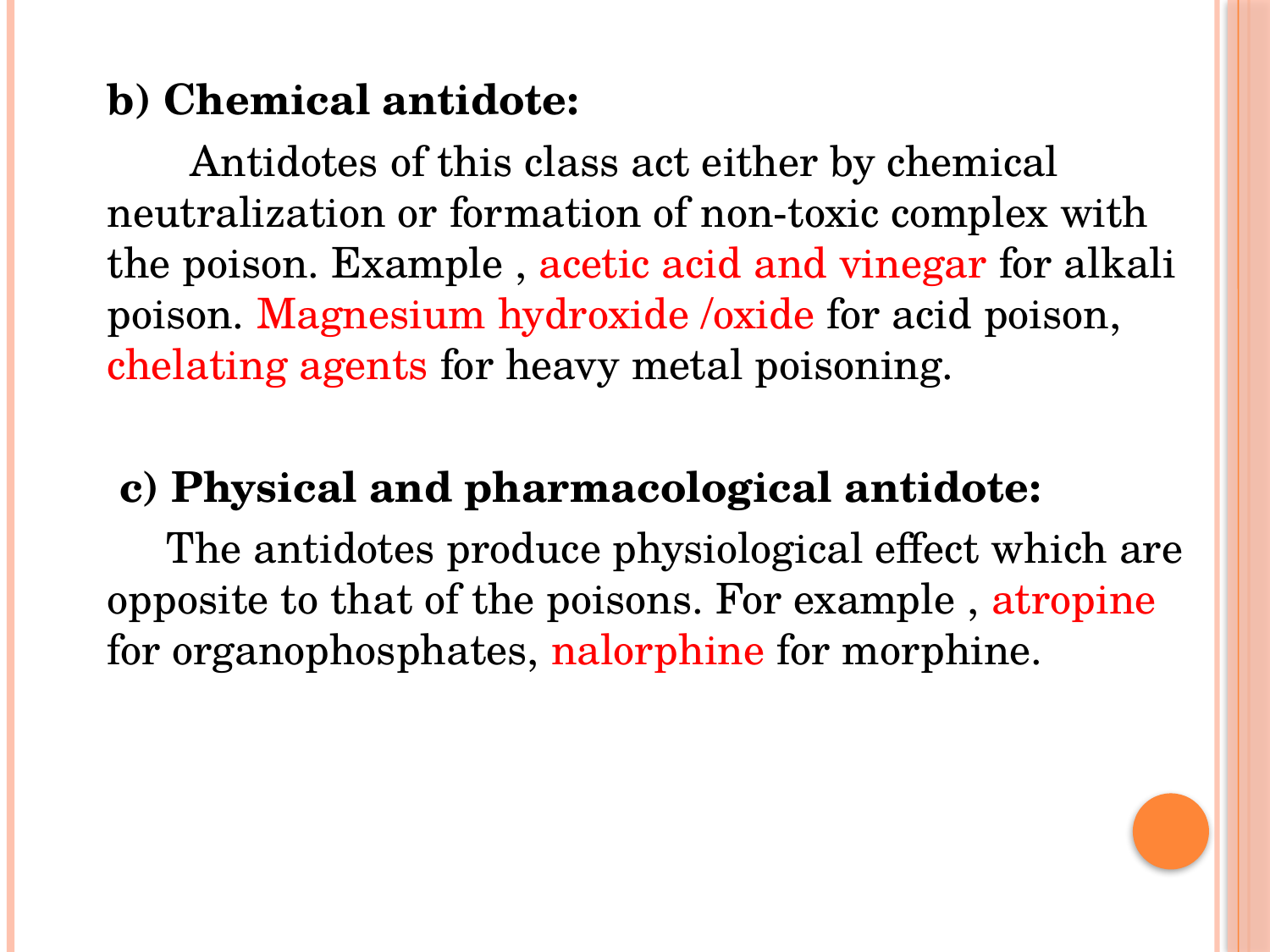

b) Chemical antidote:
       Antidotes of this class act either by chemical neutralization or formation of non-toxic complex with the poison. Example , acetic acid and vinegar for alkali poison. Magnesium hydroxide /oxide for acid poison, chelating agents for heavy metal poisoning.

 c) Physical and pharmacological antidote:
     The antidotes produce physiological effect which are opposite to that of the poisons. For example , atropine for organophosphates, nalorphine for morphine.